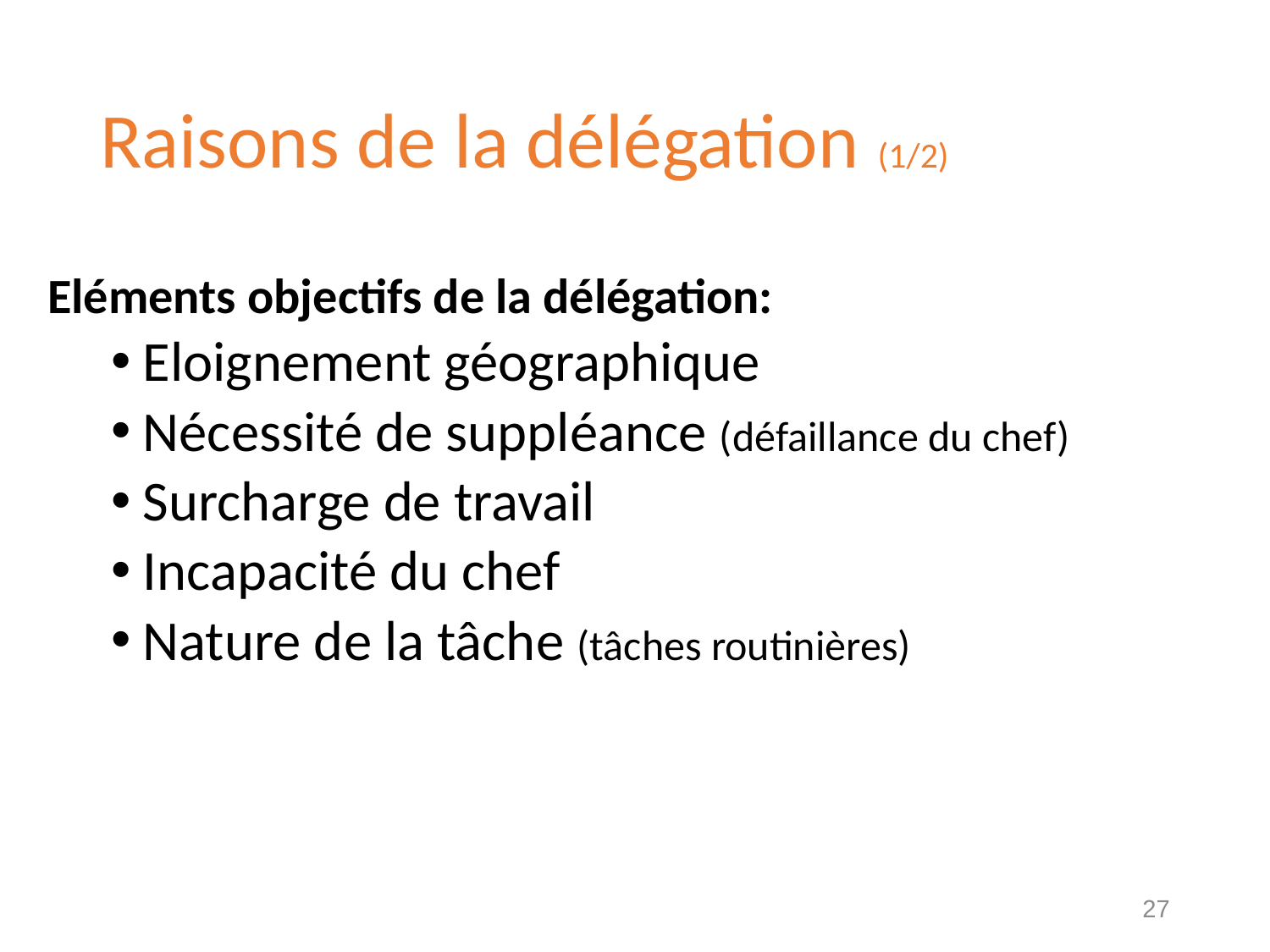

# Raisons de la délégation (1/2)
Eléments objectifs de la délégation:
Eloignement géographique
Nécessité de suppléance (défaillance du chef)
Surcharge de travail
Incapacité du chef
Nature de la tâche (tâches routinières)
27